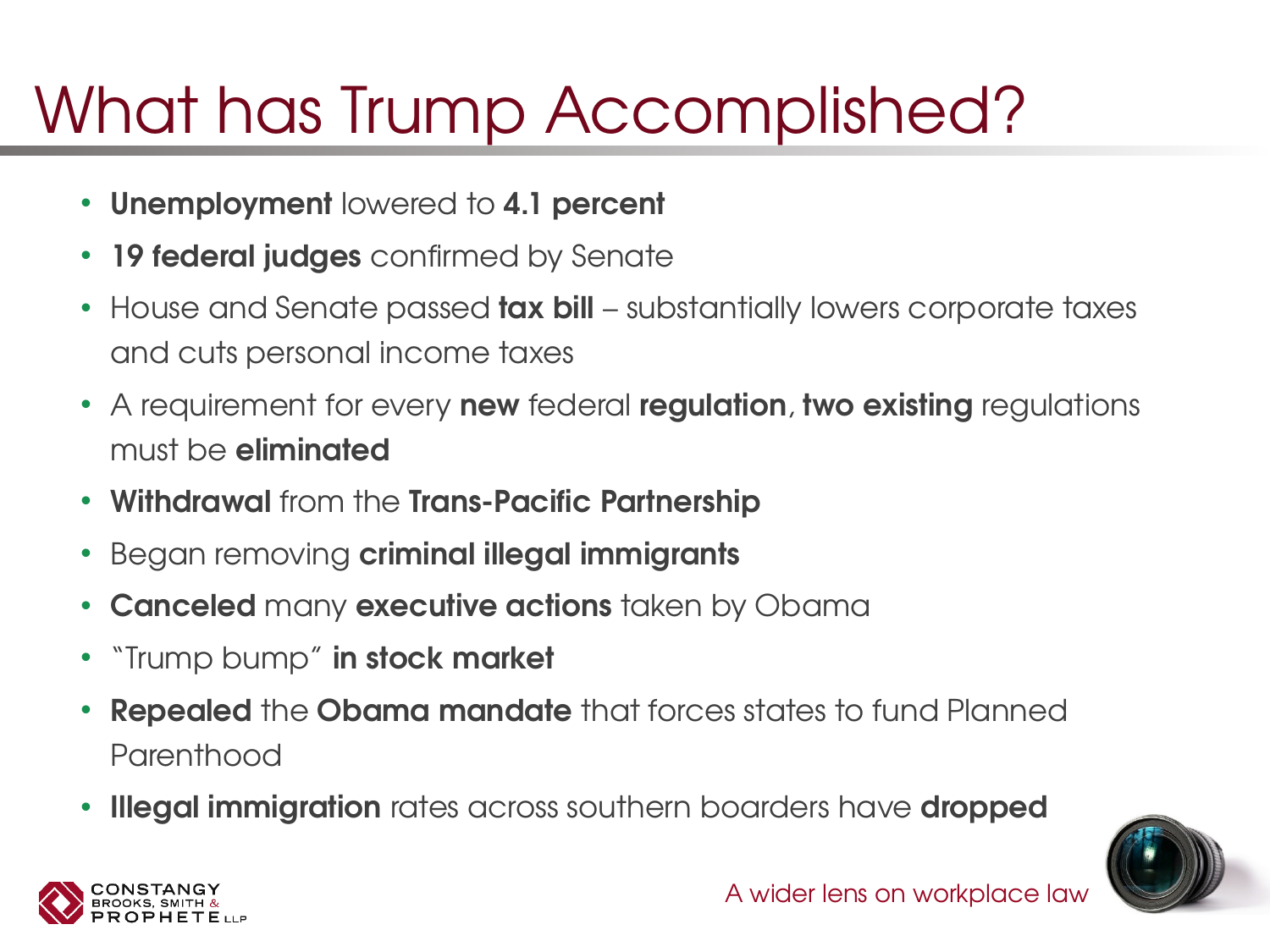

# What has Trump Accomplished?
Unemployment lowered to 4.1 percent
19 federal judges confirmed by Senate
House and Senate passed tax bill – substantially lowers corporate taxes and cuts personal income taxes
A requirement for every new federal regulation, two existing regulations must be eliminated
Withdrawal from the Trans-Pacific Partnership
Began removing criminal illegal immigrants
Canceled many executive actions taken by Obama
“Trump bump” in stock market
Repealed the Obama mandate that forces states to fund Planned Parenthood
Illegal immigration rates across southern boarders have dropped